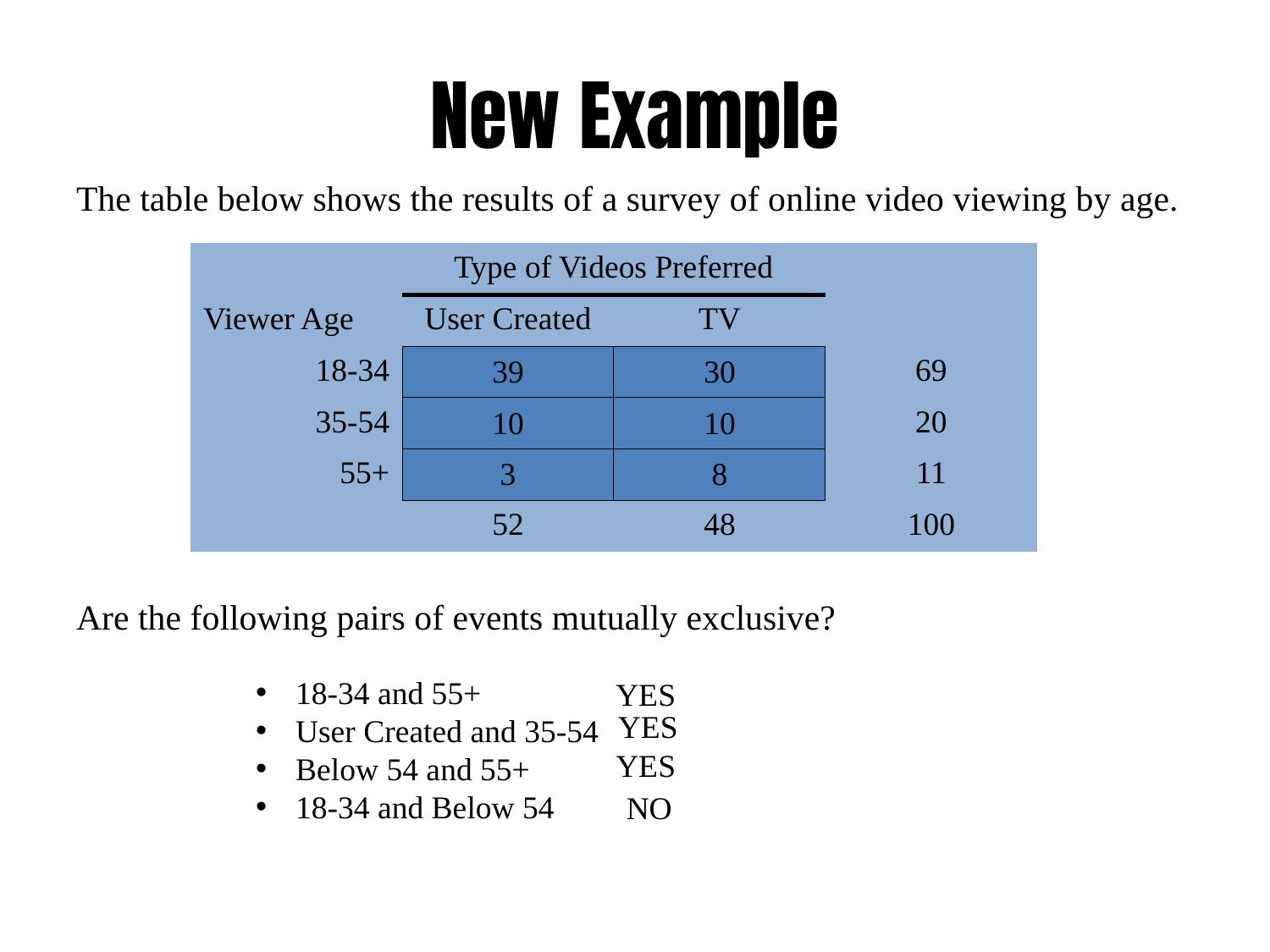

# New Example
The table below shows the results of a survey of online video viewing by age.
|  | Type of Videos Preferred |  |  |
| --- | --- | --- | --- |
| Viewer Age | User Created | TV |  |
| 18-34 | 39 | 30 | 69 |
| 35-54 | 10 | 10 | 20 |
| 55+ | 3 | 8 | 11 |
|  | 52 | 48 | 100 |
Are the following pairs of events mutually exclusive?
18-34 and 55+
User Created and 35-54
Below 54 and 55+
18-34 and Below 54
YES
YES
YES
NO